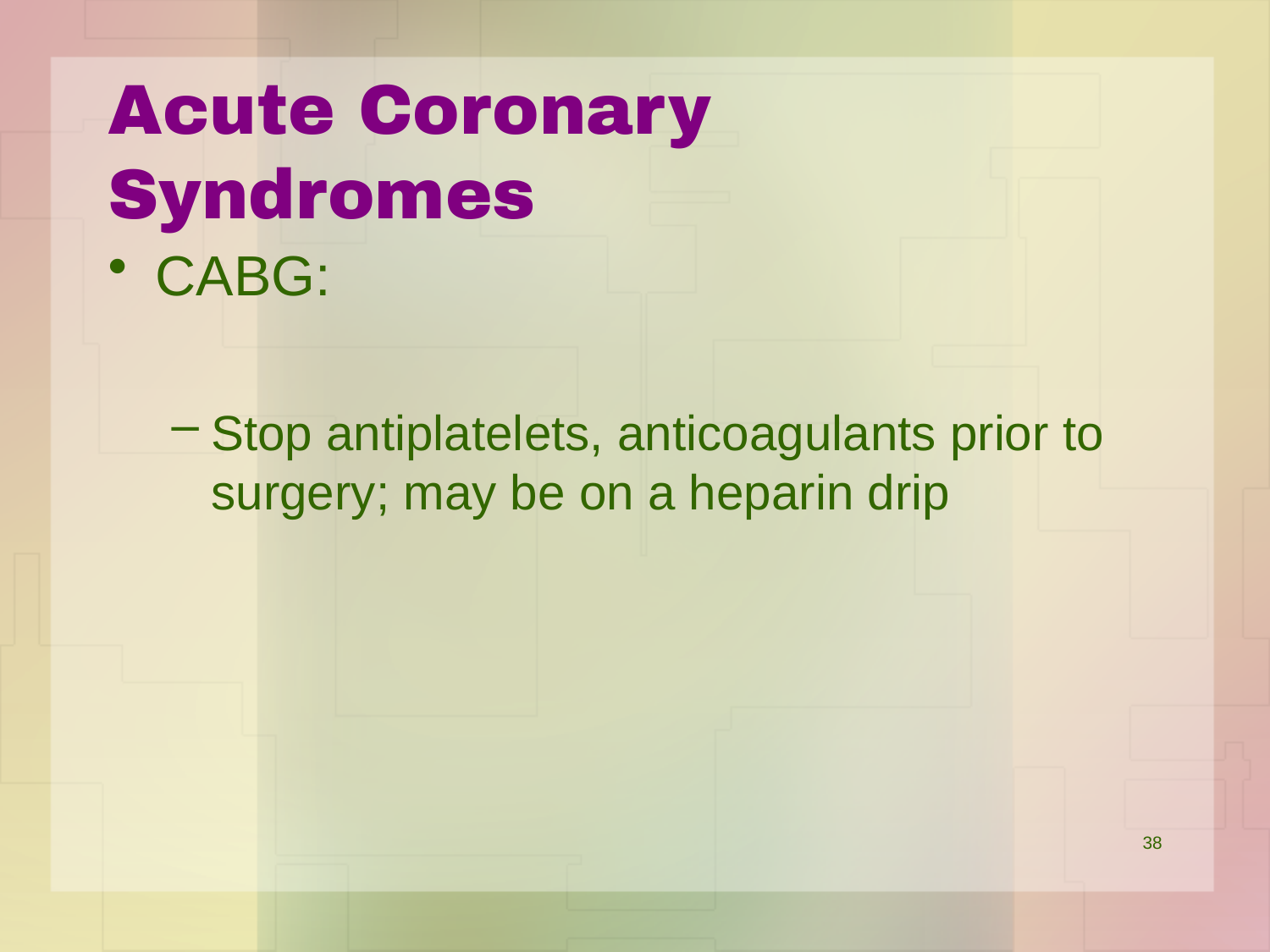

# Acute Coronary Syndromes
CABG:

Stop antiplatelets, anticoagulants prior to surgery; may be on a heparin drip

38